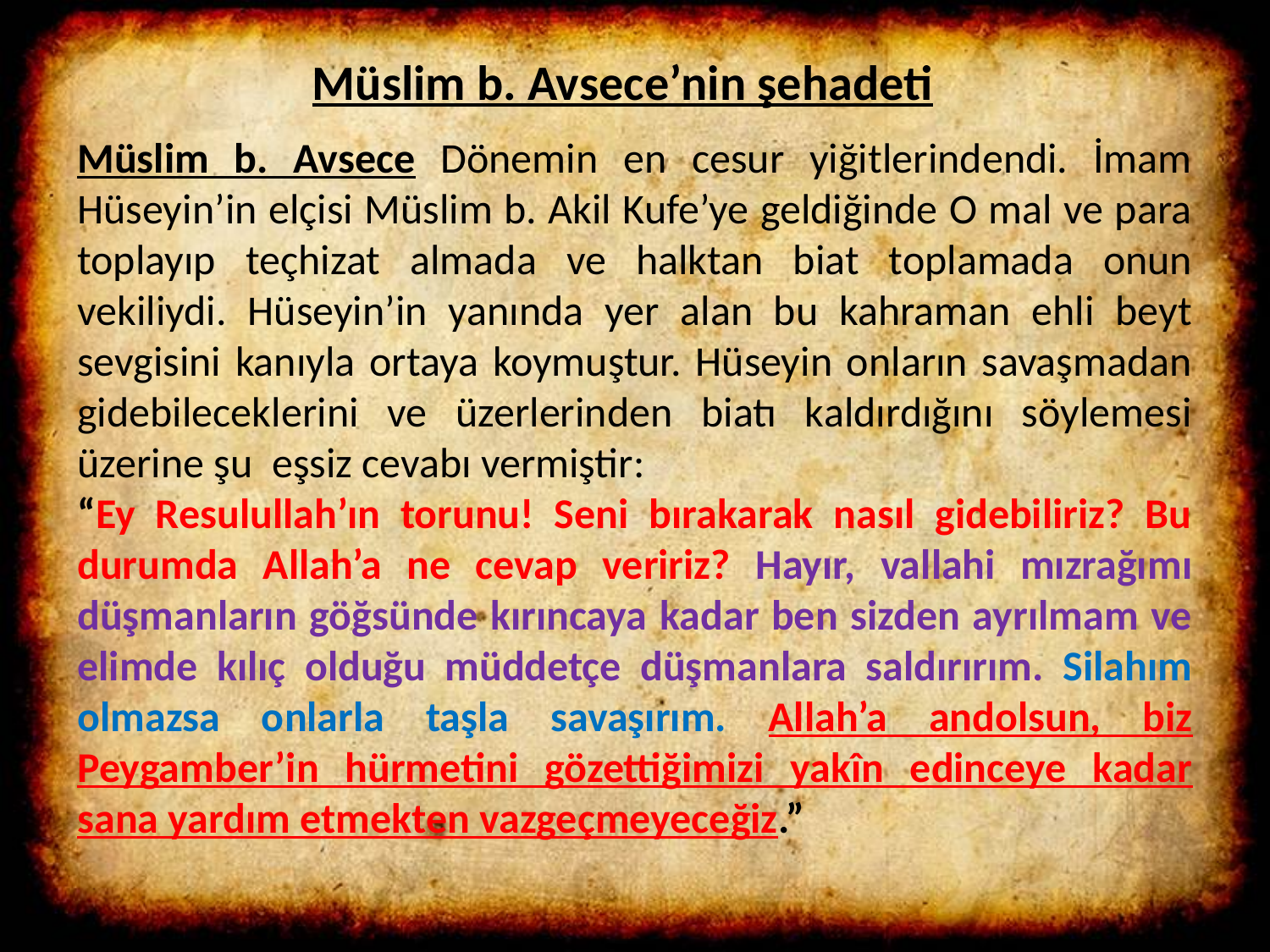

Müslim b. Avsece’nin şehadeti
Müslim b. Avsece Dönemin en cesur yiğitlerindendi. İmam Hüseyin’in elçisi Müslim b. Akil Kufe’ye geldiğinde O mal ve para toplayıp teçhizat almada ve halktan biat toplamada onun vekiliydi. Hüseyin’in yanında yer alan bu kahraman ehli beyt sevgisini kanıyla ortaya koymuştur. Hüseyin onların savaşmadan gidebileceklerini ve üzerlerinden biatı kaldırdığını söylemesi üzerine şu  eşsiz cevabı vermiştir:
“Ey Resulullah’ın torunu! Seni bırakarak nasıl gidebiliriz? Bu durumda Allah’a ne cevap veririz? Hayır, vallahi mızrağımı düşmanların göğsünde kırıncaya kadar ben sizden ayrılmam ve elimde kılıç olduğu müddetçe düşmanlara saldırırım. Silahım olmazsa onlarla taşla savaşırım. Allah’a andolsun, biz Peygamber’in hürmetini gözettiğimizi yakîn edinceye kadar sana yardım etmekten vazgeçmeyeceğiz.”